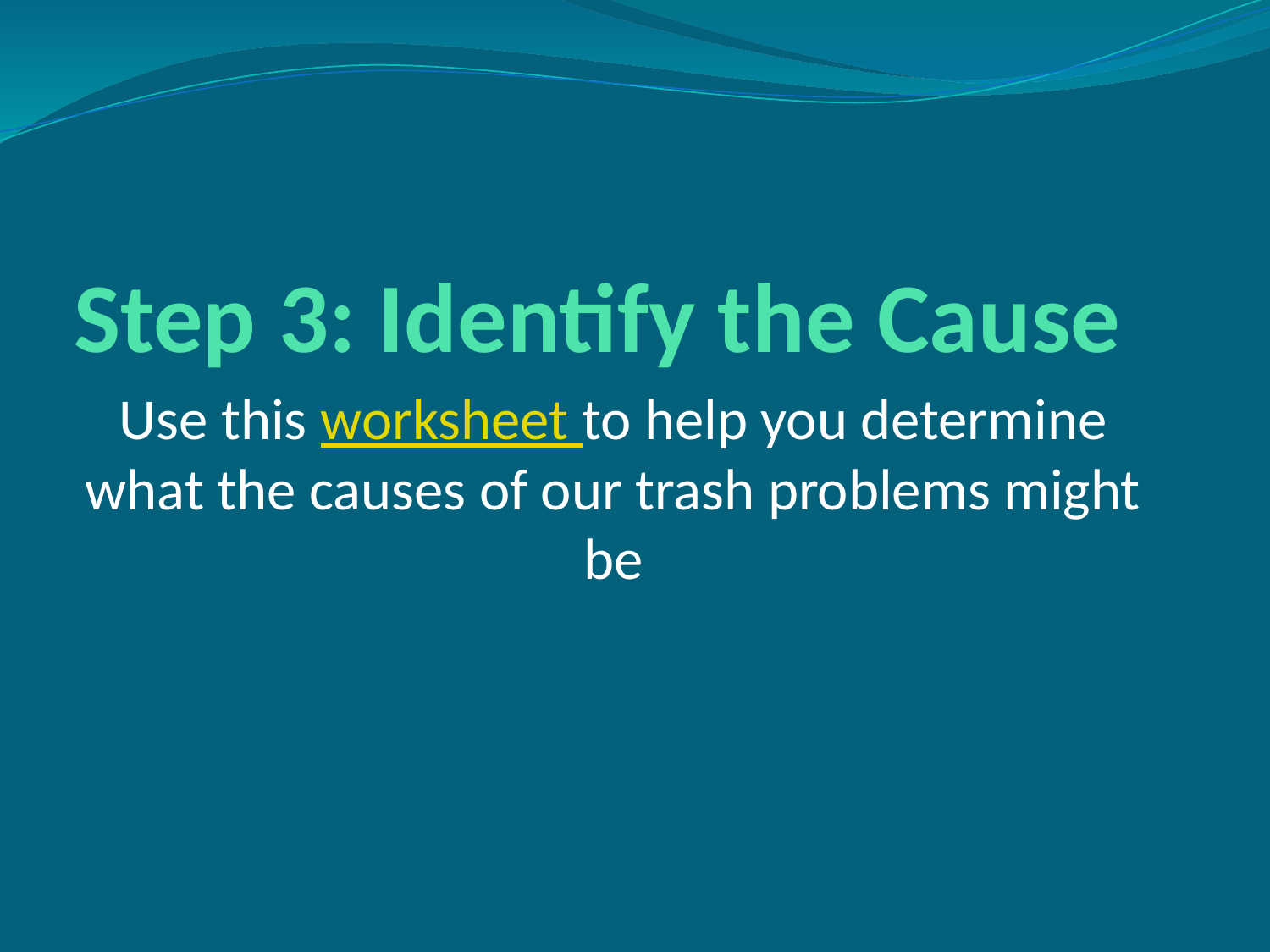

# Step 3: Identify the Cause
Use this worksheet to help you determine what the causes of our trash problems might be